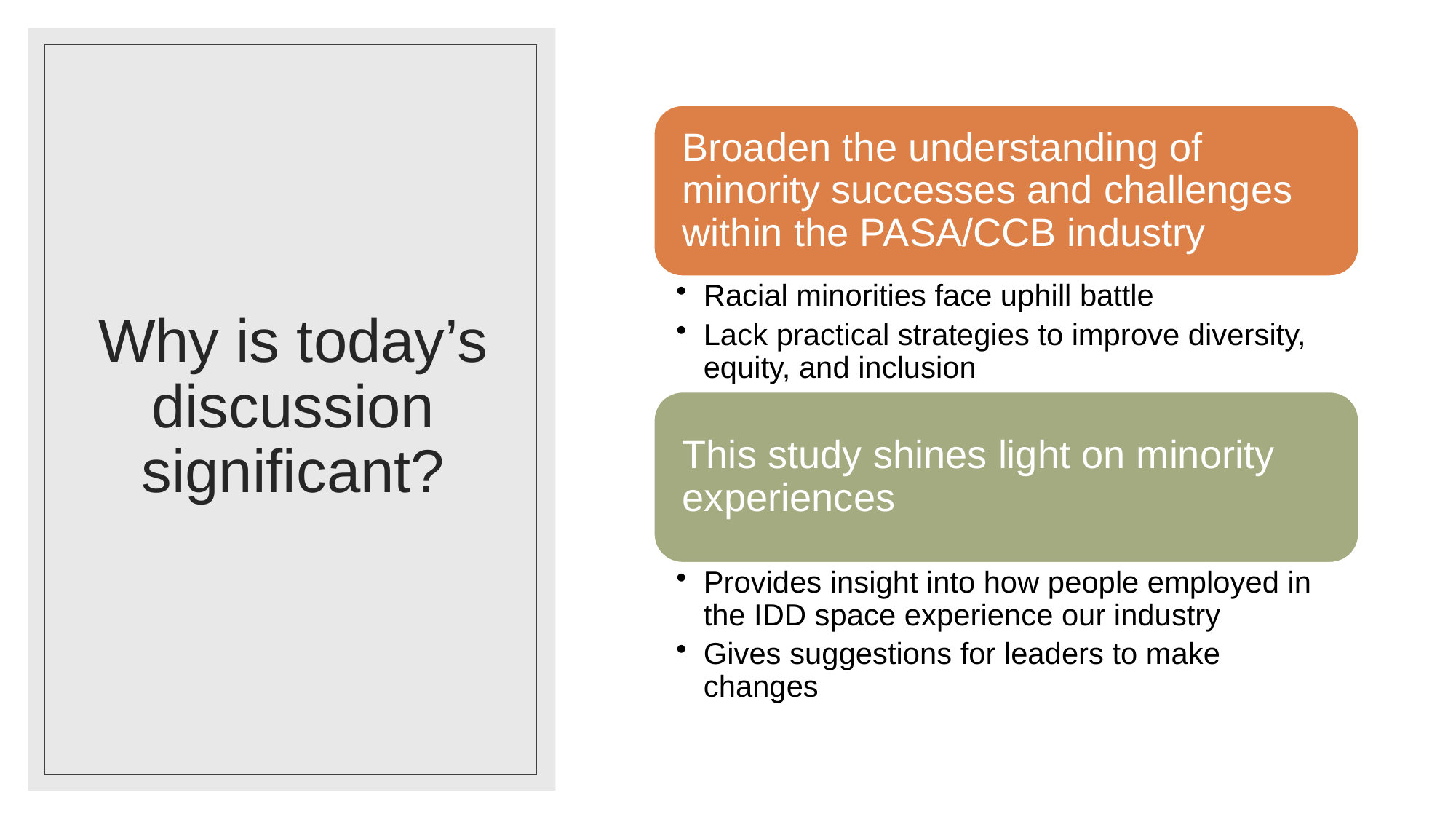

# Why is today’s discussion significant?
Broaden the understanding of minority successes and challenges within the PASA/CCB industry
Racial minorities face uphill battle
Lack practical strategies to improve diversity, equity, and inclusion
This study shines light on minority experiences
Provides insight into how people employed in the IDD space experience our industry
Gives suggestions for leaders to make changes